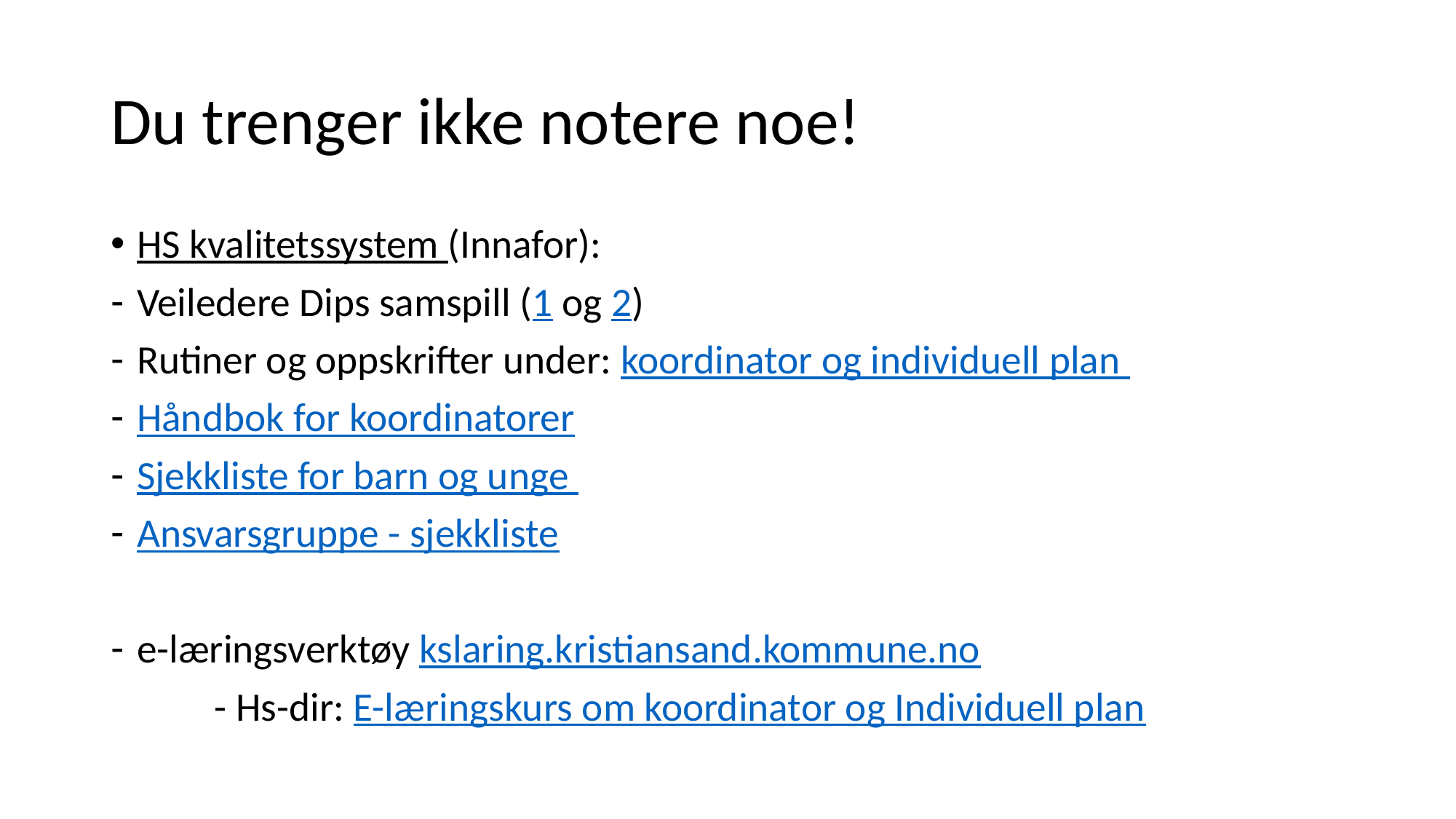

# Du trenger ikke notere noe!
HS kvalitetssystem (Innafor):
Veiledere Dips samspill (1 og 2)
Rutiner og oppskrifter under: koordinator og individuell plan
Håndbok for koordinatorer
Sjekkliste for barn og unge
Ansvarsgruppe - sjekkliste

e-læringsverktøy kslaring.kristiansand.kommune.no
	- Hs-dir: E-læringskurs om koordinator og Individuell plan